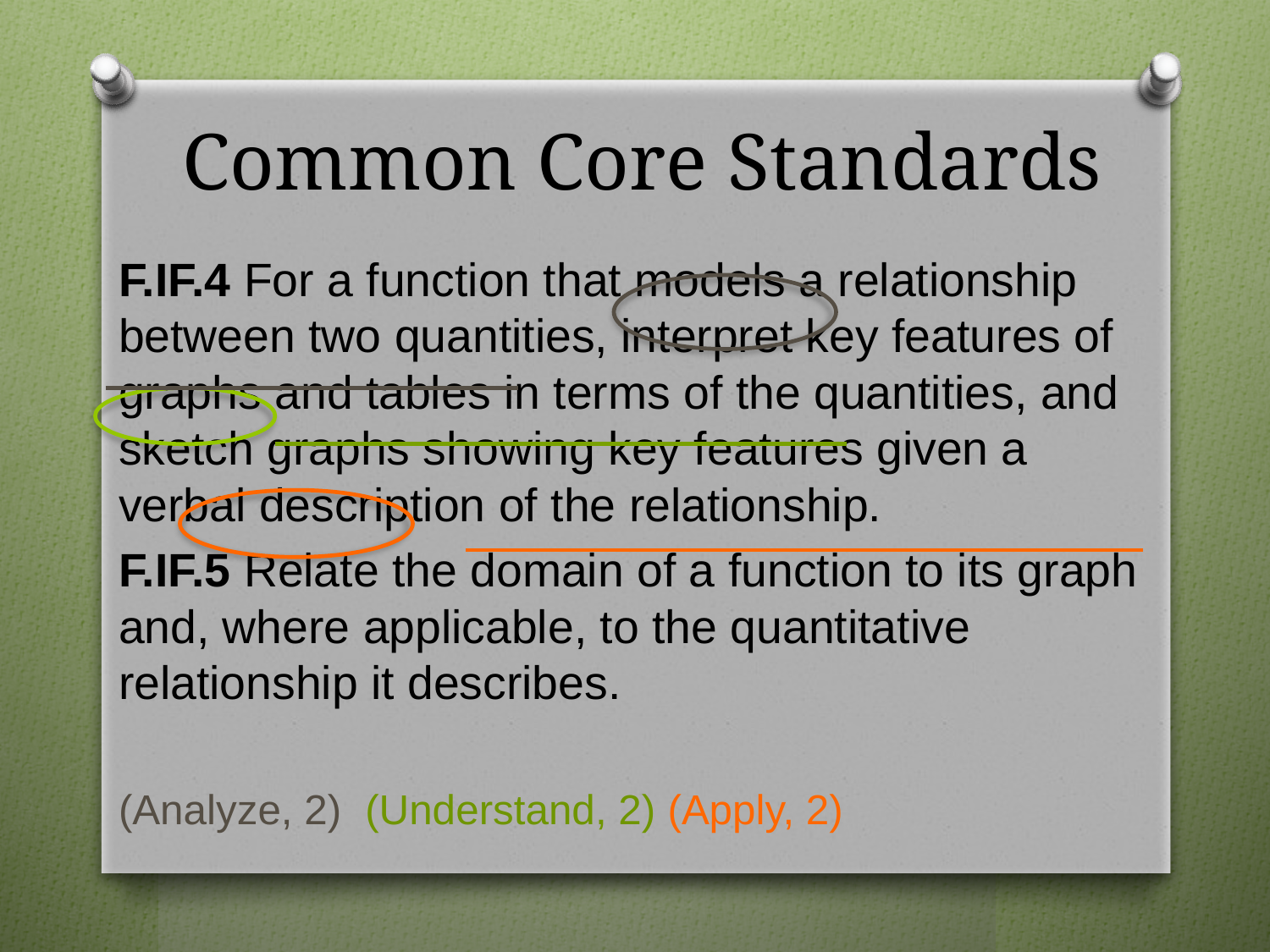

# Common Core Standards
F.IF.4 For a function that models a relationship between two quantities, interpret key features of graphs and tables in terms of the quantities, and sketch graphs showing key features given a verbal description of the relationship.
F.IF.5 Relate the domain of a function to its graph and, where applicable, to the quantitative relationship it describes.

(Analyze, 2)  (Understand, 2) (Apply, 2)